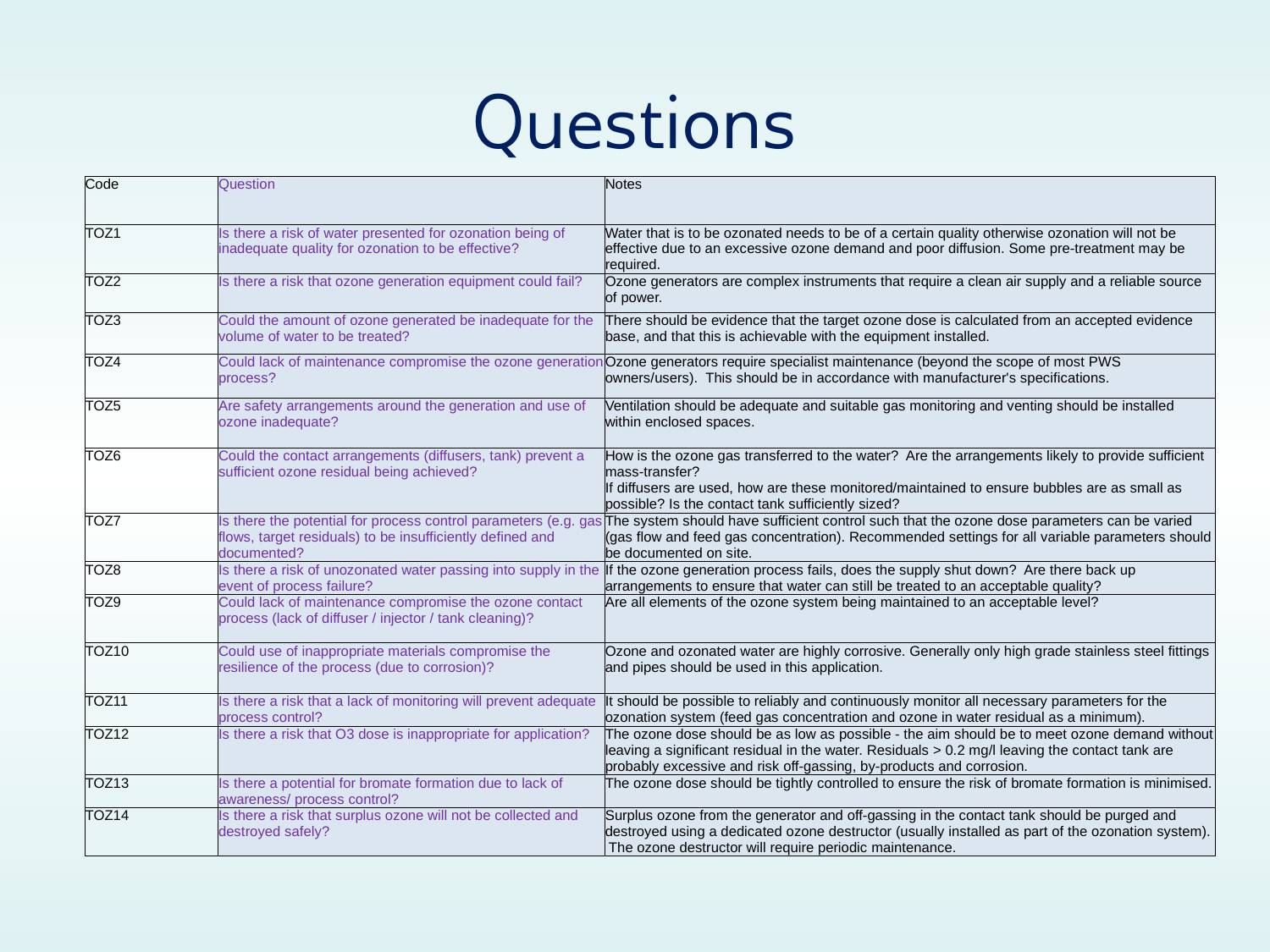

# Questions
| Code | Question | Notes |
| --- | --- | --- |
| TOZ1 | Is there a risk of water presented for ozonation being of inadequate quality for ozonation to be effective? | Water that is to be ozonated needs to be of a certain quality otherwise ozonation will not be effective due to an excessive ozone demand and poor diffusion. Some pre-treatment may be required. |
| TOZ2 | Is there a risk that ozone generation equipment could fail? | Ozone generators are complex instruments that require a clean air supply and a reliable source of power. |
| TOZ3 | Could the amount of ozone generated be inadequate for the volume of water to be treated? | There should be evidence that the target ozone dose is calculated from an accepted evidence base, and that this is achievable with the equipment installed. |
| TOZ4 | Could lack of maintenance compromise the ozone generation process? | Ozone generators require specialist maintenance (beyond the scope of most PWS owners/users). This should be in accordance with manufacturer's specifications. |
| TOZ5 | Are safety arrangements around the generation and use of ozone inadequate? | Ventilation should be adequate and suitable gas monitoring and venting should be installed within enclosed spaces. |
| TOZ6 | Could the contact arrangements (diffusers, tank) prevent a sufficient ozone residual being achieved? | How is the ozone gas transferred to the water? Are the arrangements likely to provide sufficient mass-transfer? If diffusers are used, how are these monitored/maintained to ensure bubbles are as small as possible? Is the contact tank sufficiently sized? |
| TOZ7 | Is there the potential for process control parameters (e.g. gas flows, target residuals) to be insufficiently defined and documented? | The system should have sufficient control such that the ozone dose parameters can be varied (gas flow and feed gas concentration). Recommended settings for all variable parameters should be documented on site. |
| TOZ8 | Is there a risk of unozonated water passing into supply in the event of process failure? | If the ozone generation process fails, does the supply shut down? Are there back up arrangements to ensure that water can still be treated to an acceptable quality? |
| TOZ9 | Could lack of maintenance compromise the ozone contact process (lack of diffuser / injector / tank cleaning)? | Are all elements of the ozone system being maintained to an acceptable level? |
| TOZ10 | Could use of inappropriate materials compromise the resilience of the process (due to corrosion)? | Ozone and ozonated water are highly corrosive. Generally only high grade stainless steel fittings and pipes should be used in this application. |
| TOZ11 | Is there a risk that a lack of monitoring will prevent adequate process control? | It should be possible to reliably and continuously monitor all necessary parameters for the ozonation system (feed gas concentration and ozone in water residual as a minimum). |
| TOZ12 | Is there a risk that O3 dose is inappropriate for application? | The ozone dose should be as low as possible - the aim should be to meet ozone demand without leaving a significant residual in the water. Residuals > 0.2 mg/l leaving the contact tank are probably excessive and risk off-gassing, by-products and corrosion. |
| TOZ13 | Is there a potential for bromate formation due to lack of awareness/ process control? | The ozone dose should be tightly controlled to ensure the risk of bromate formation is minimised. |
| TOZ14 | Is there a risk that surplus ozone will not be collected and destroyed safely? | Surplus ozone from the generator and off-gassing in the contact tank should be purged and destroyed using a dedicated ozone destructor (usually installed as part of the ozonation system). The ozone destructor will require periodic maintenance. |